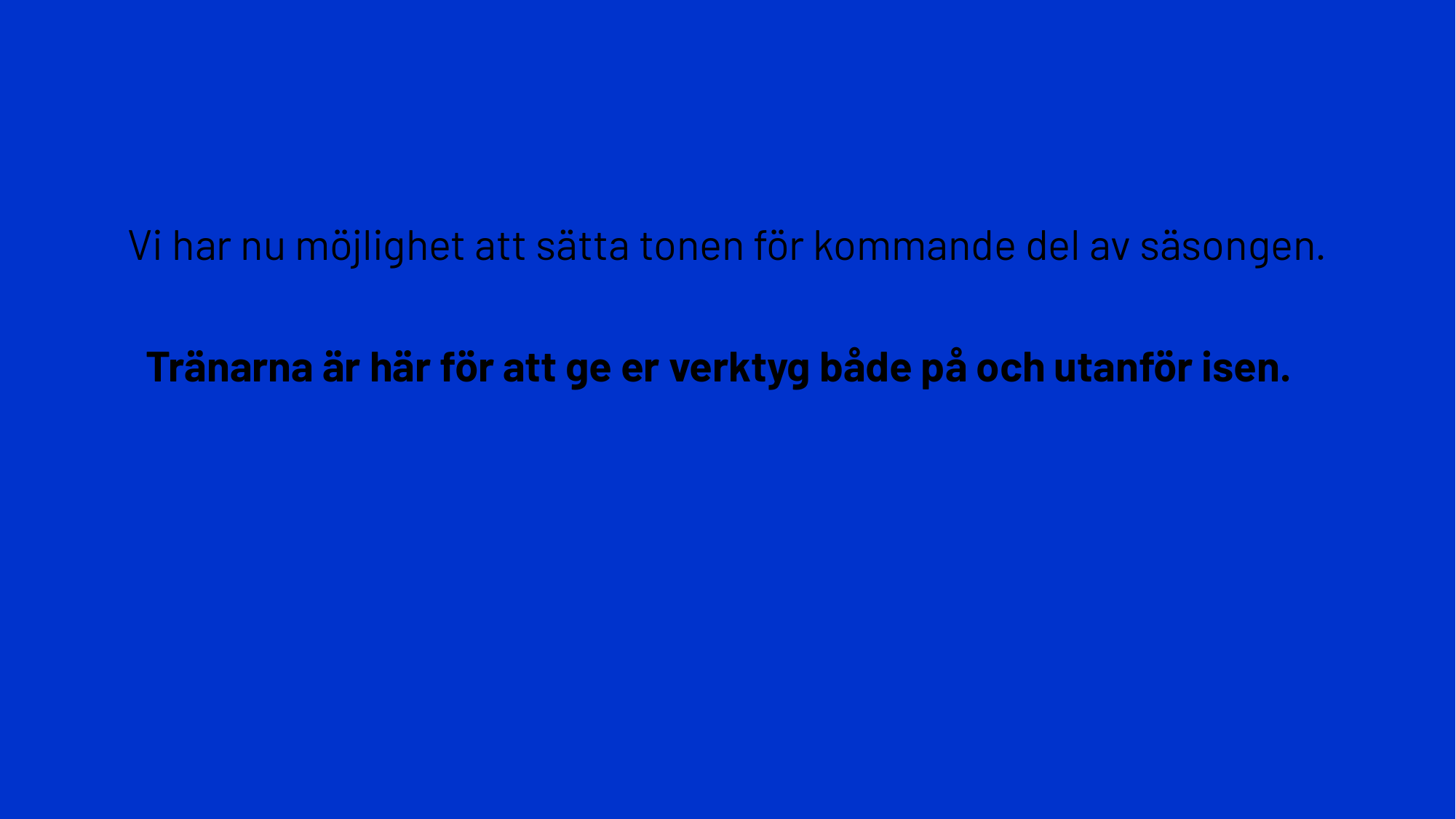

Vi har nu möjlighet att sätta tonen för kommande del av säsongen.

Tränarna är här för att ge er verktyg både på och utanför isen.